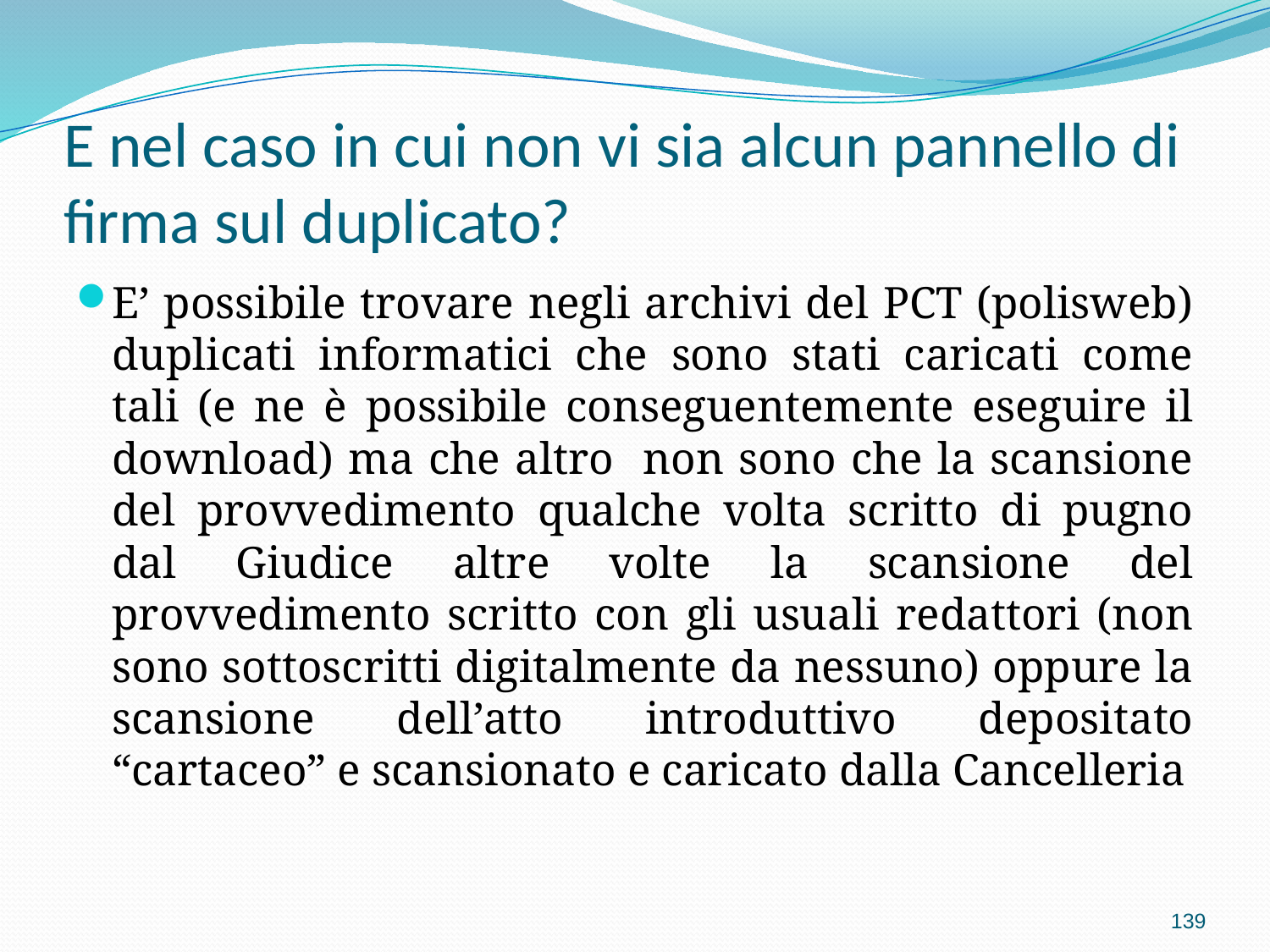

# E nel caso in cui non vi sia alcun pannello di firma sul duplicato?
E’ possibile trovare negli archivi del PCT (polisweb) duplicati informatici che sono stati caricati come tali (e ne è possibile conseguentemente eseguire il download) ma che altro  non sono che la scansione del provvedimento qualche volta scritto di pugno dal Giudice altre volte la scansione del provvedimento scritto con gli usuali redattori (non sono sottoscritti digitalmente da nessuno) oppure la scansione dell’atto introduttivo depositato “cartaceo” e scansionato e caricato dalla Cancelleria

139